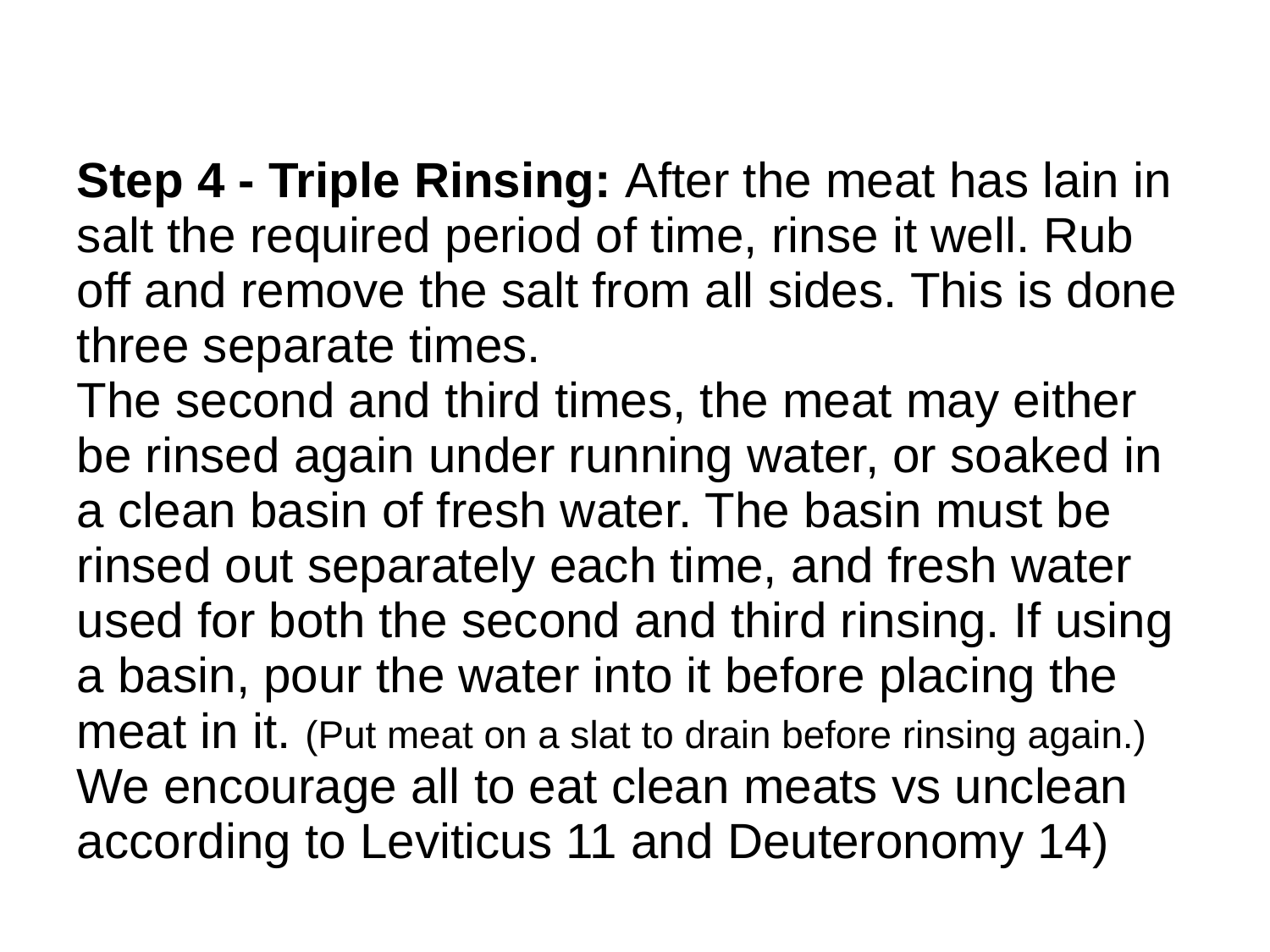

Step 4 - Triple Rinsing: After the meat has lain in salt the required period of time, rinse it well. Rub off and remove the salt from all sides. This is done three separate times.
The second and third times, the meat may either be rinsed again under running water, or soaked in a clean basin of fresh water. The basin must be rinsed out separately each time, and fresh water used for both the second and third rinsing. If using a basin, pour the water into it before placing the meat in it. (Put meat on a slat to drain before rinsing again.)
We encourage all to eat clean meats vs unclean according to Leviticus 11 and Deuteronomy 14)